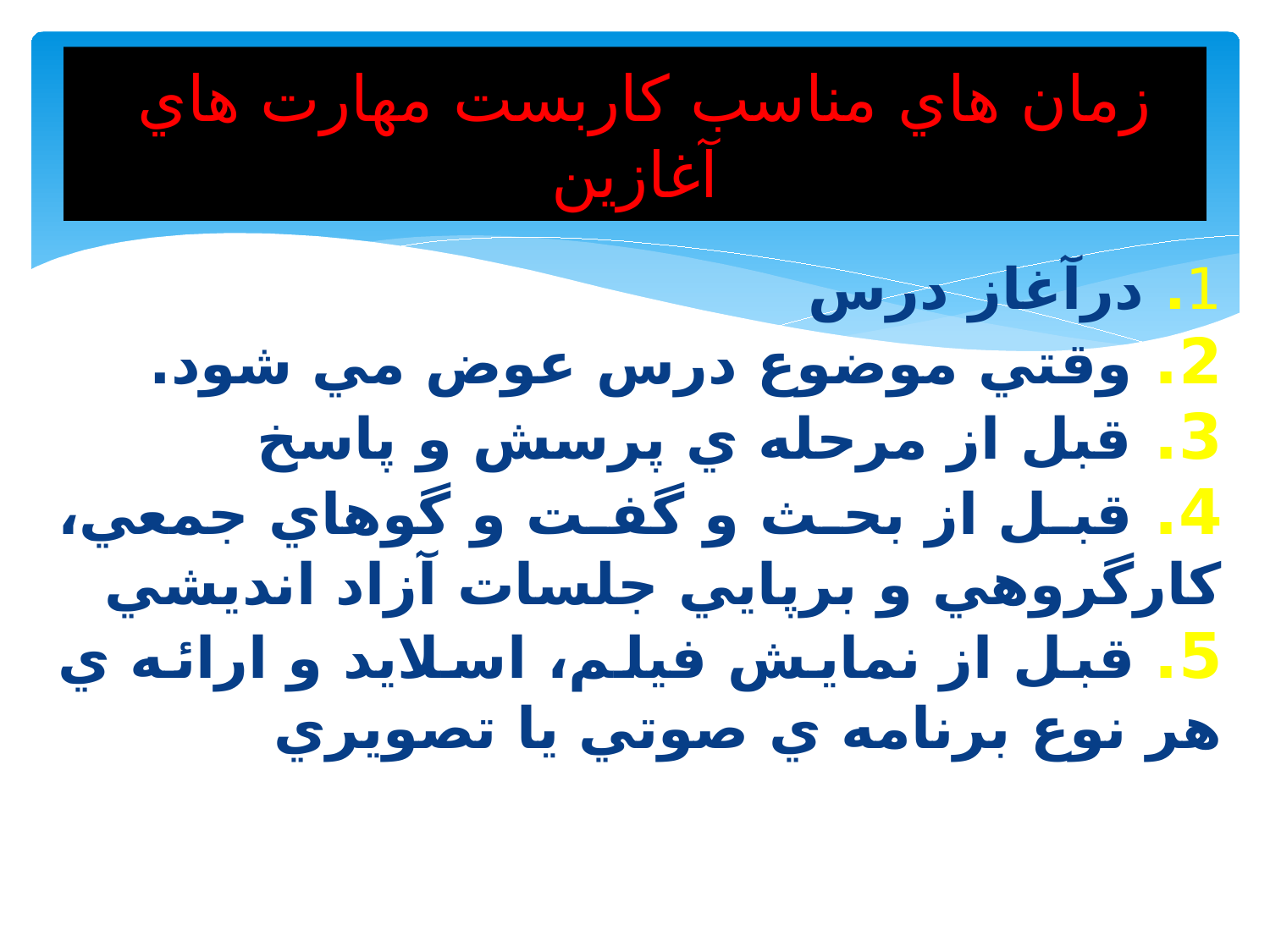

# زمان هاي مناسب كاربست مهارت هاي  آغازين
1. درآغاز درس
2. وقتي موضوع درس عوض مي شود.
3. قبل از مرحله ي پرسش و پاسخ
4. قبل از بحث و گفت و گوهاي جمعي، كارگروهي و برپايي جلسات آزاد انديشي
5. قبل از نمايش فيلم، اسلايد و ارائه ي هر نوع برنامه ي صوتي يا تصويري